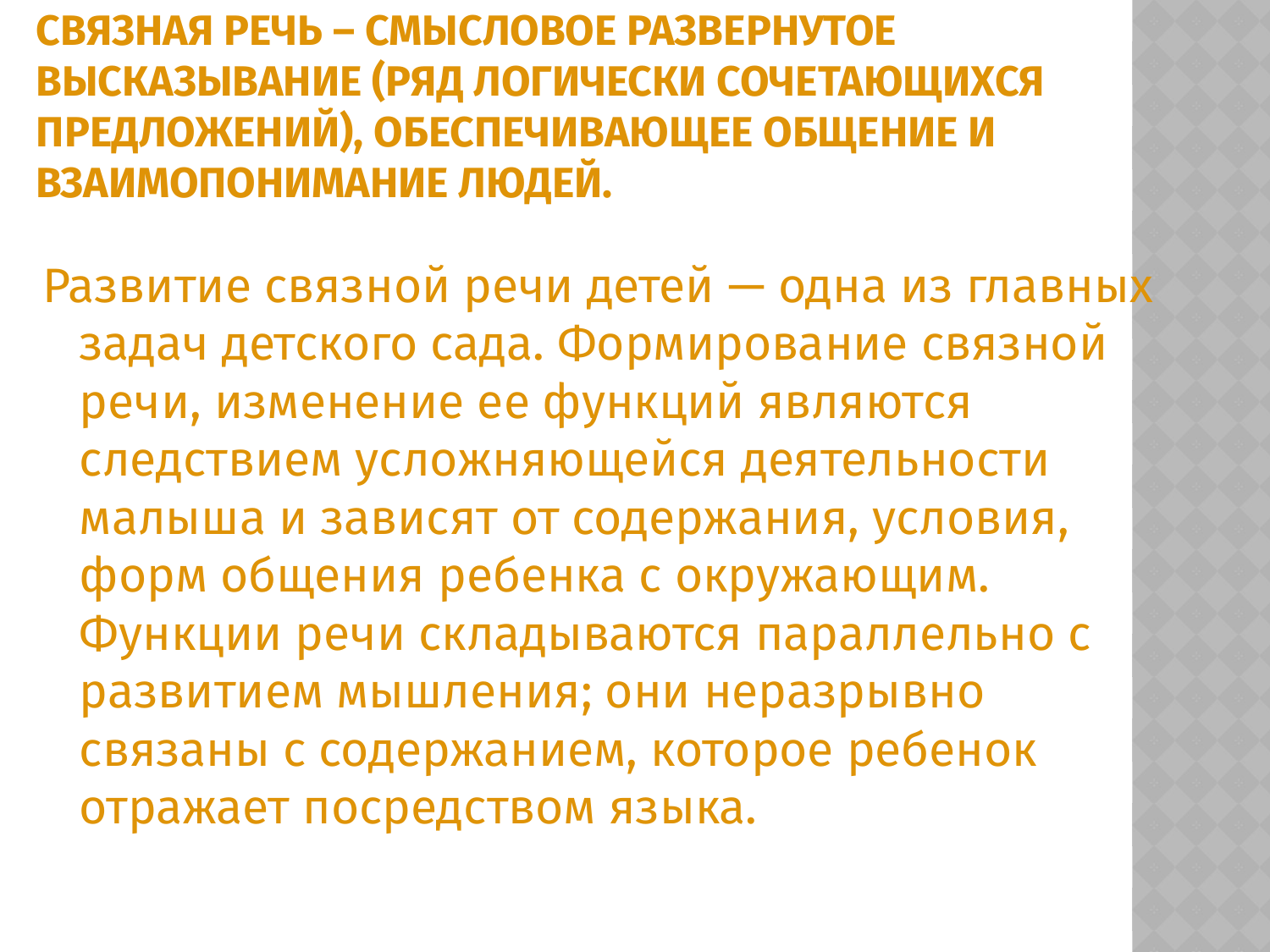

# Связная речь – смысловое развернутое высказывание (ряд логически сочетающихся предложений), обеспечивающее общение и взаимопонимание людей.
Развитие связной речи детей — одна из главных задач детского сада. Формирование связной речи, изменение ее функций являются следствием усложняющейся деятельности малыша и зависят от содержания, условия, форм общения ребенка с окружающим. Функции речи складываются параллельно с развитием мышления; они неразрывно связаны с содержанием, которое ребенок отражает посредством языка.